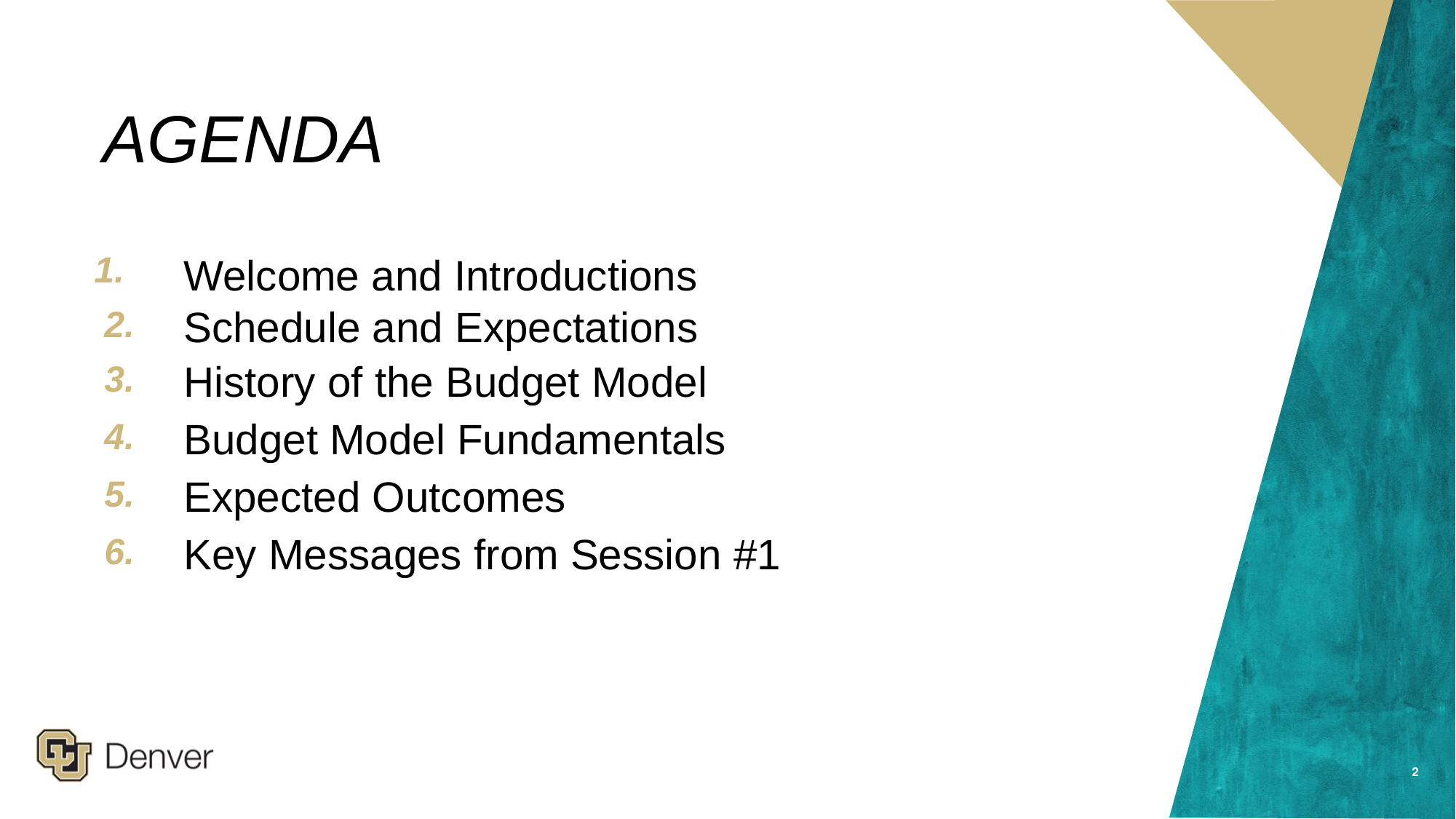

# AGENDA
1.
Welcome and Introductions
2.
Schedule and Expectations
3.
History of the Budget Model
4.
Budget Model Fundamentals
5.
Expected Outcomes
6.
Key Messages from Session #1
2